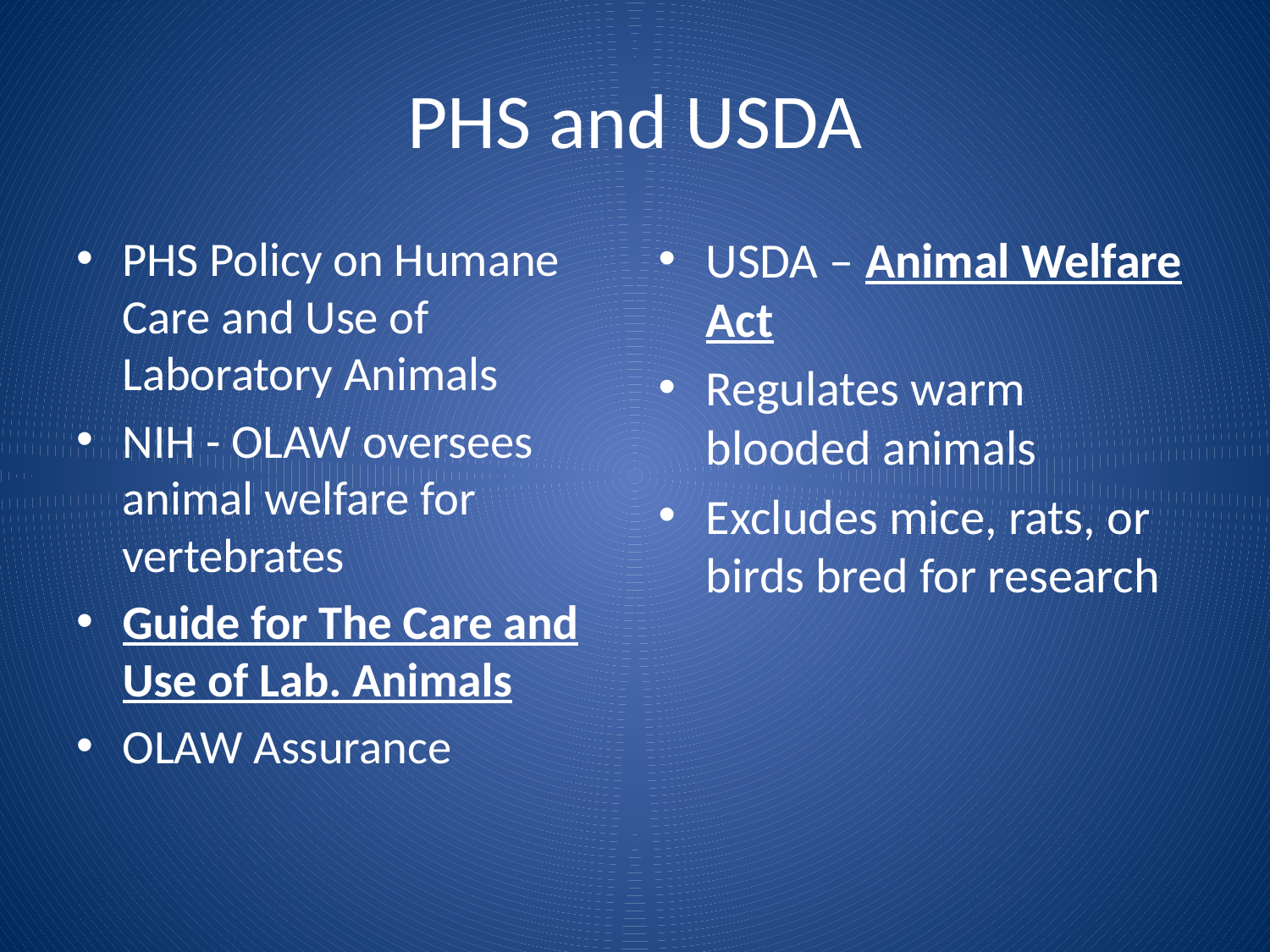

# PHS and USDA
PHS Policy on Humane Care and Use of Laboratory Animals
NIH - OLAW oversees animal welfare for vertebrates
Guide for The Care and Use of Lab. Animals
OLAW Assurance

USDA – Animal Welfare Act
Regulates warm blooded animals
Excludes mice, rats, or birds bred for research